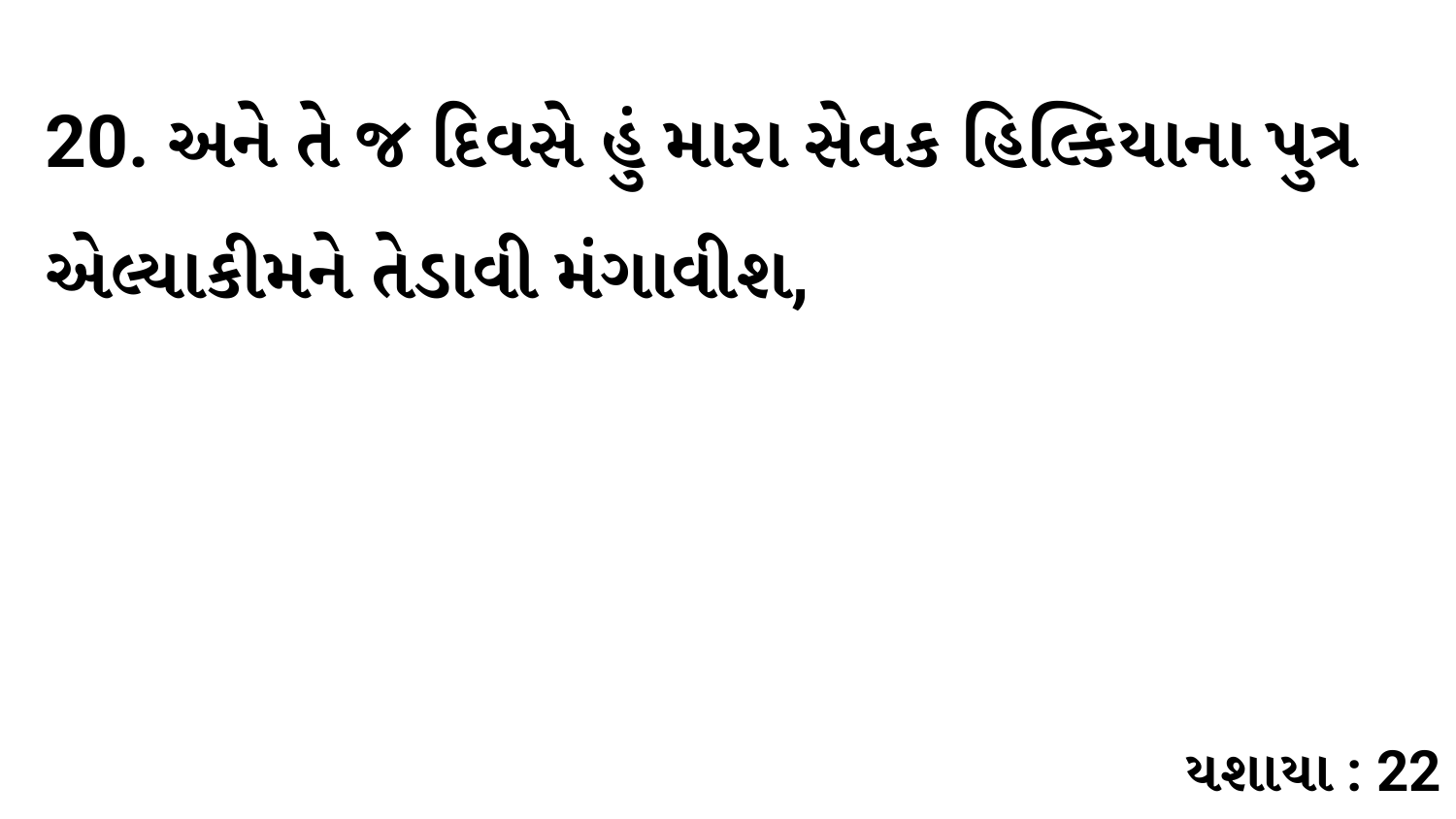

20. અને તે જ દિવસે હું મારા સેવક હિલ્કિયાના પુત્ર એલ્યાકીમને તેડાવી મંગાવીશ,
યશાયા : 22